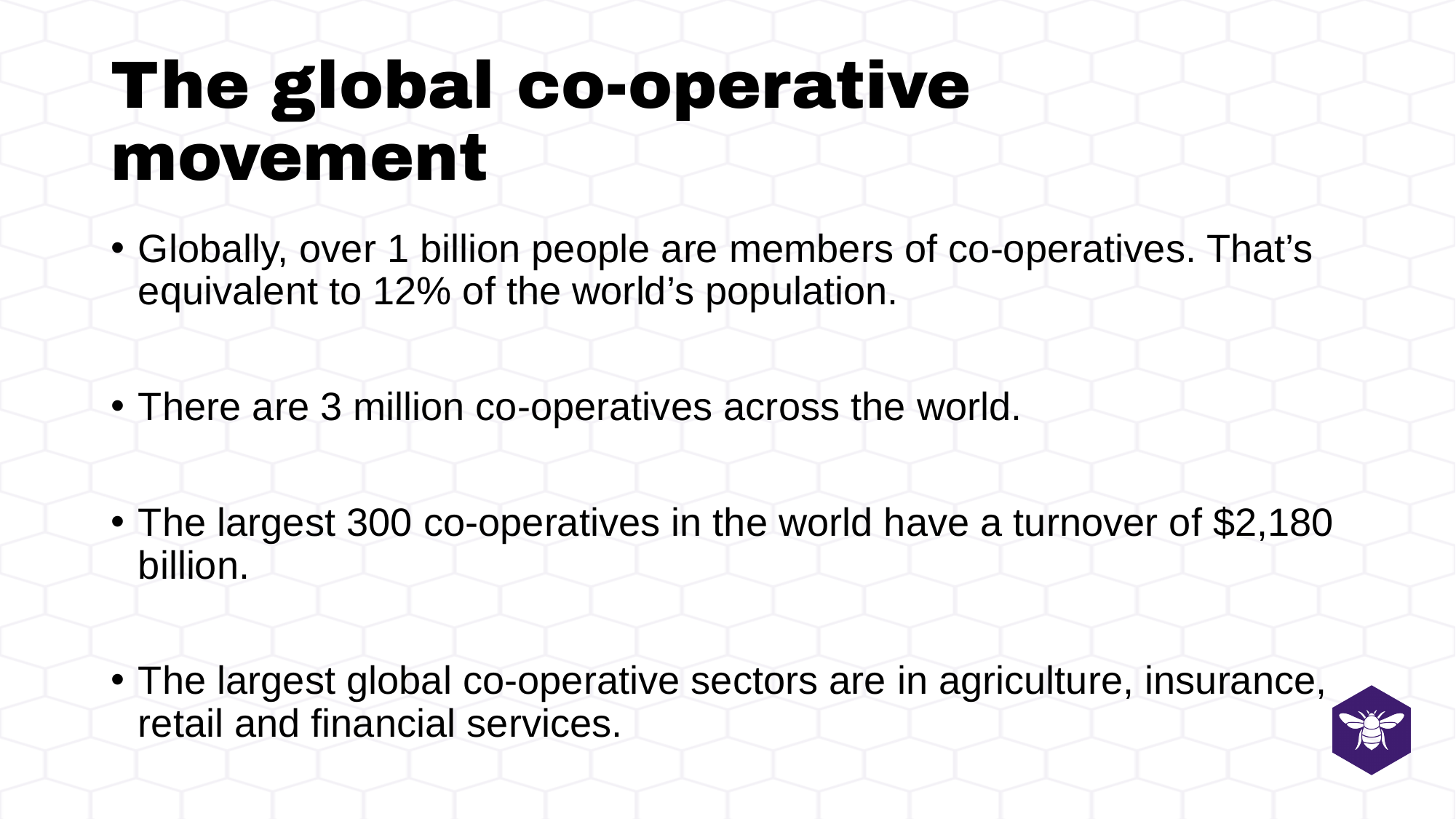

# The global co-operative movement
Globally, over 1 billion people are members of co-operatives. That’s equivalent to 12% of the world’s population.

There are 3 million co-operatives across the world.

The largest 300 co-operatives in the world have a turnover of $2,180 billion.

The largest global co-operative sectors are in agriculture, insurance, retail and financial services.